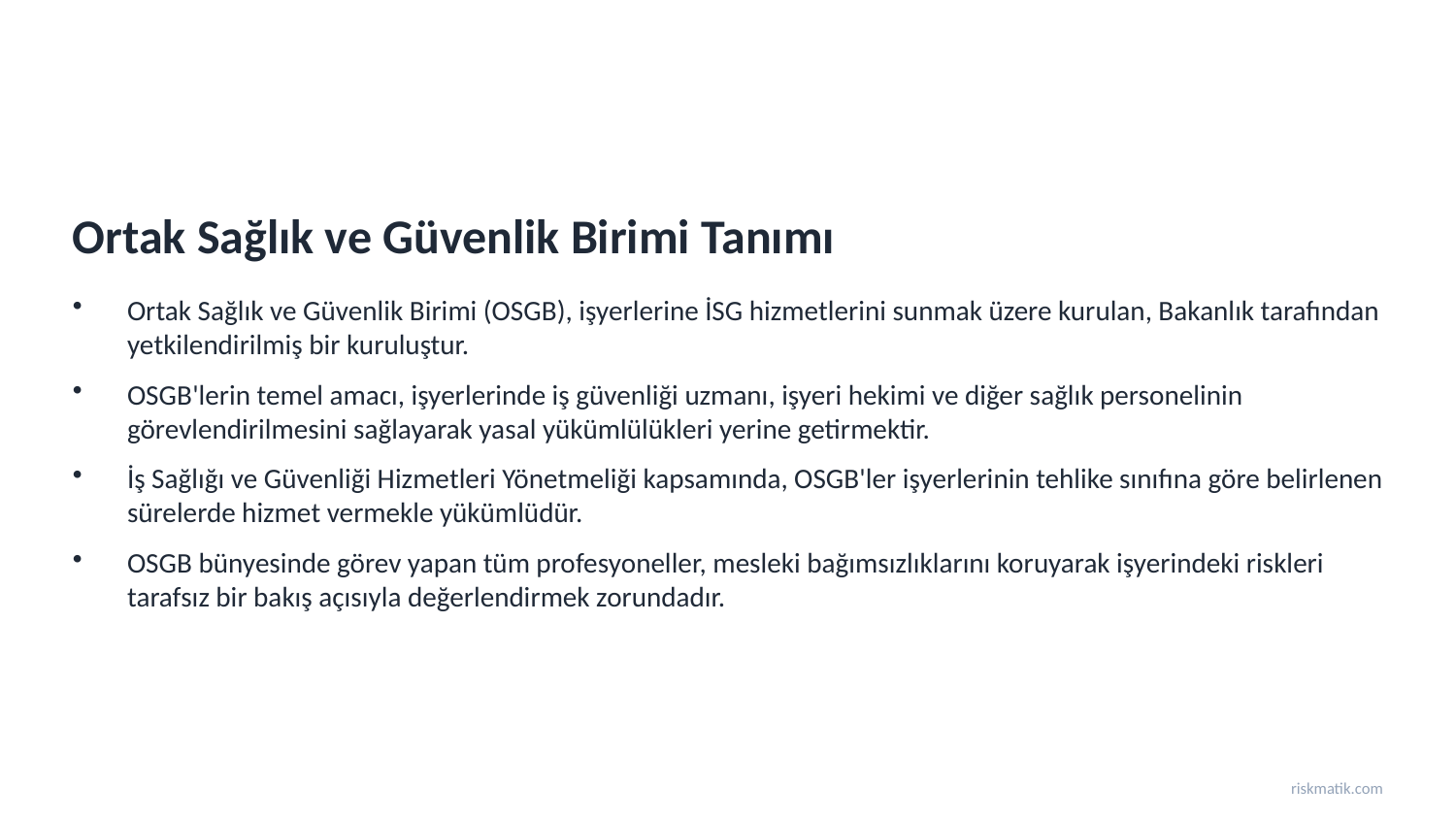

Ortak Sağlık ve Güvenlik Birimi Tanımı
Ortak Sağlık ve Güvenlik Birimi (OSGB), işyerlerine İSG hizmetlerini sunmak üzere kurulan, Bakanlık tarafından yetkilendirilmiş bir kuruluştur.
OSGB'lerin temel amacı, işyerlerinde iş güvenliği uzmanı, işyeri hekimi ve diğer sağlık personelinin görevlendirilmesini sağlayarak yasal yükümlülükleri yerine getirmektir.
İş Sağlığı ve Güvenliği Hizmetleri Yönetmeliği kapsamında, OSGB'ler işyerlerinin tehlike sınıfına göre belirlenen sürelerde hizmet vermekle yükümlüdür.
OSGB bünyesinde görev yapan tüm profesyoneller, mesleki bağımsızlıklarını koruyarak işyerindeki riskleri tarafsız bir bakış açısıyla değerlendirmek zorundadır.
riskmatik.com